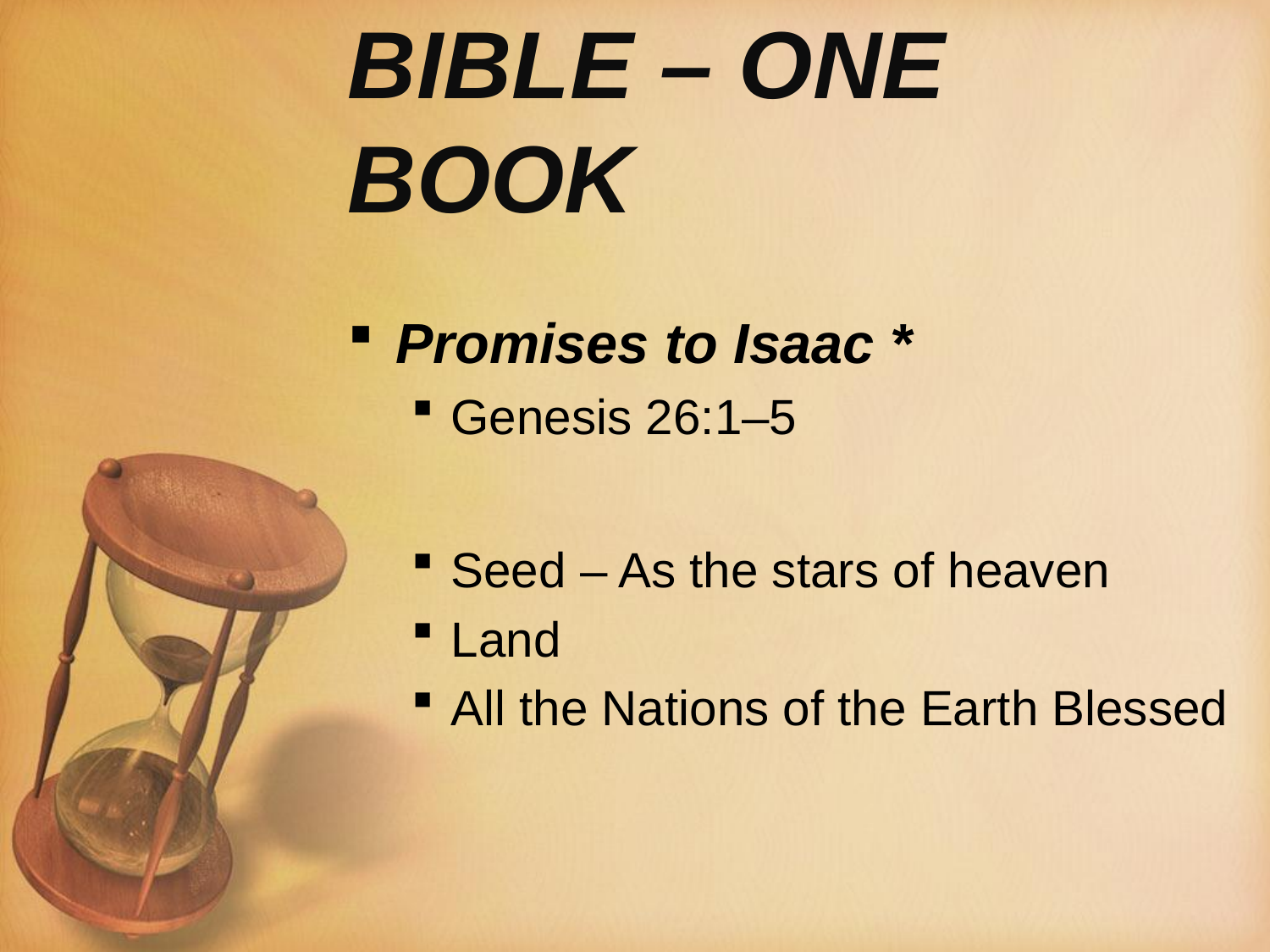

# BIBLE – ONE BOOK

Promises to Isaac *
Genesis 26:1–5

Seed – As the stars of heaven
Land
All the Nations of the Earth Blessed